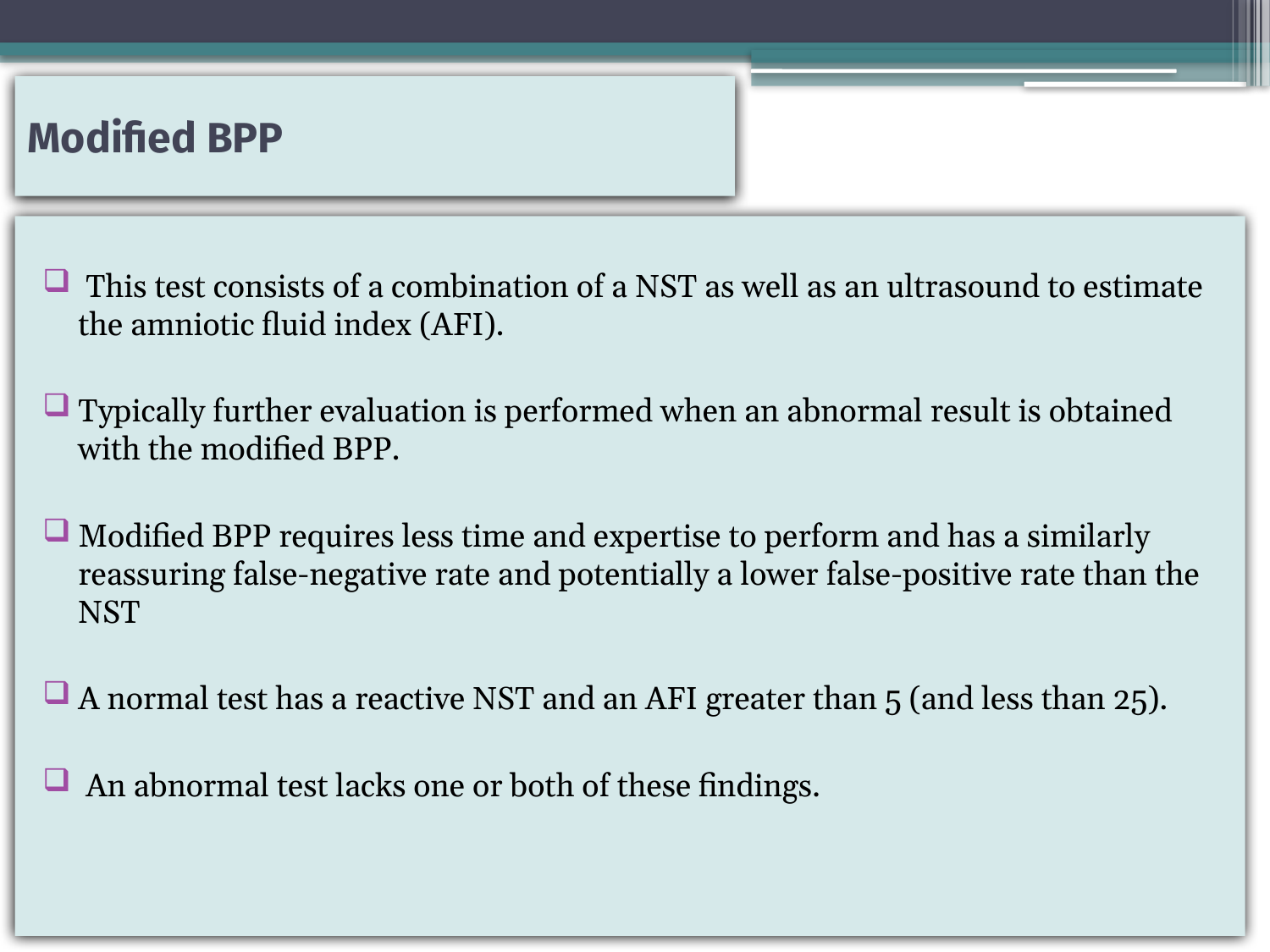

# Modified BPP

 This test consists of a combination of a NST as well as an ultrasound to estimate the amniotic fluid index (AFI).

Typically further evaluation is performed when an abnormal result is obtained with the modified BPP.

Modified BPP requires less time and expertise to perform and has a similarly reassuring false-negative rate and potentially a lower false-positive rate than the NST

A normal test has a reactive NST and an AFI greater than 5 (and less than 25).

 An abnormal test lacks one or both of these findings.